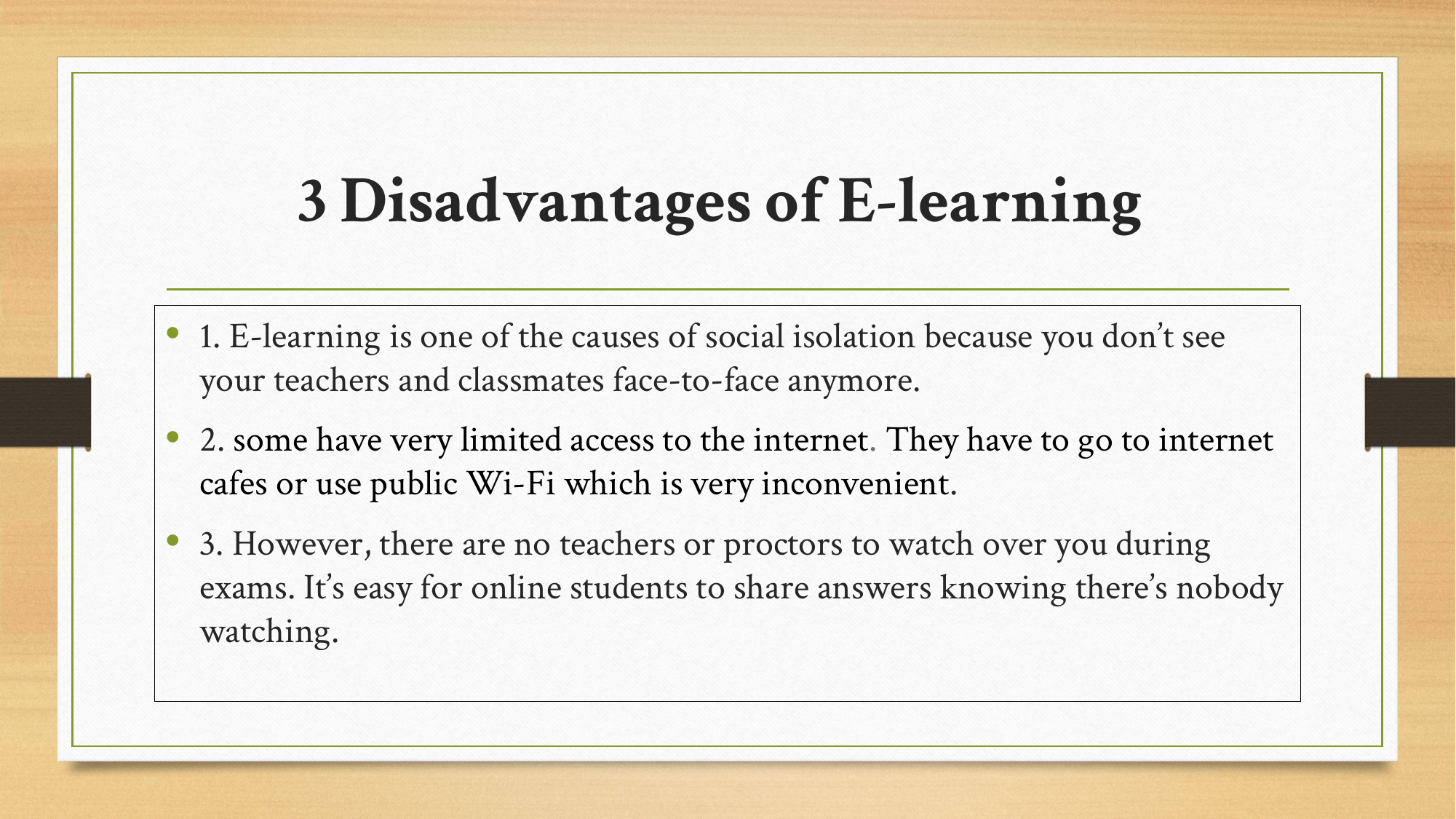

# 3 Disadvantages of E-learning
1. E-learning is one of the causes of social isolation because you don’t see your teachers and classmates face-to-face anymore.
2. some have very limited access to the internet. They have to go to internet cafes or use public Wi-Fi which is very inconvenient.
3. However, there are no teachers or proctors to watch over you during exams. It’s easy for online students to share answers knowing there’s nobody watching.